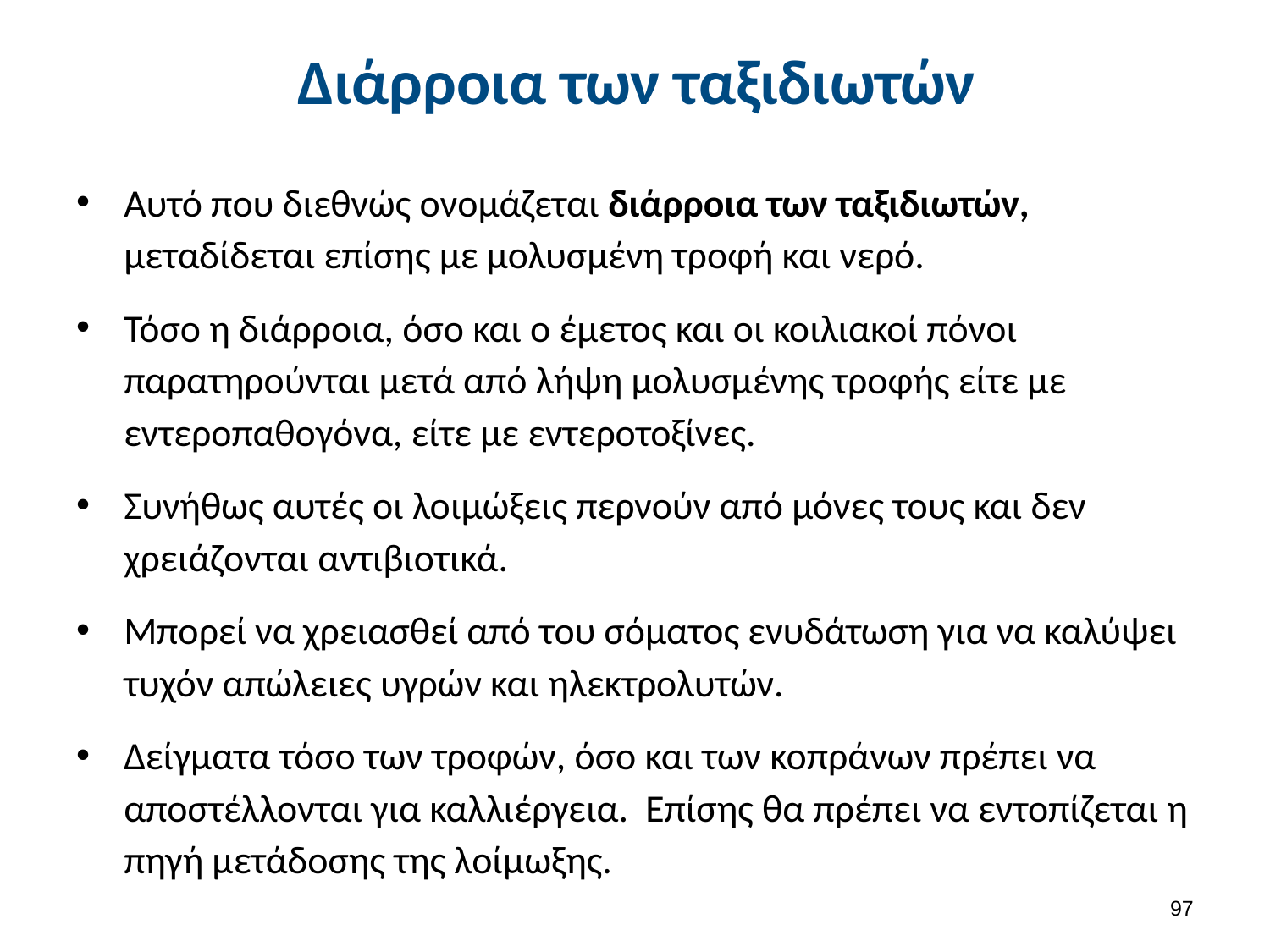

# Διάρροια των ταξιδιωτών
Αυτό που διεθνώς ονομάζεται διάρροια των ταξιδιωτών, μεταδίδεται επίσης με μολυσμένη τροφή και νερό.
Τόσο η διάρροια, όσο και ο έμετος και οι κοιλιακοί πόνοι παρατηρούνται μετά από λήψη μολυσμένης τροφής είτε με εντεροπαθογόνα, είτε με εντεροτοξίνες.
Συνήθως αυτές οι λοιμώξεις περνούν από μόνες τους και δεν χρειάζονται αντιβιοτικά.
Μπορεί να χρειασθεί από του σόματος ενυδάτωση για να καλύψει τυχόν απώλειες υγρών και ηλεκτρολυτών.
Δείγματα τόσο των τροφών, όσο και των κοπράνων πρέπει να αποστέλλονται για καλλιέργεια.  Επίσης θα πρέπει να εντοπίζεται η πηγή μετάδοσης της λοίμωξης.
97